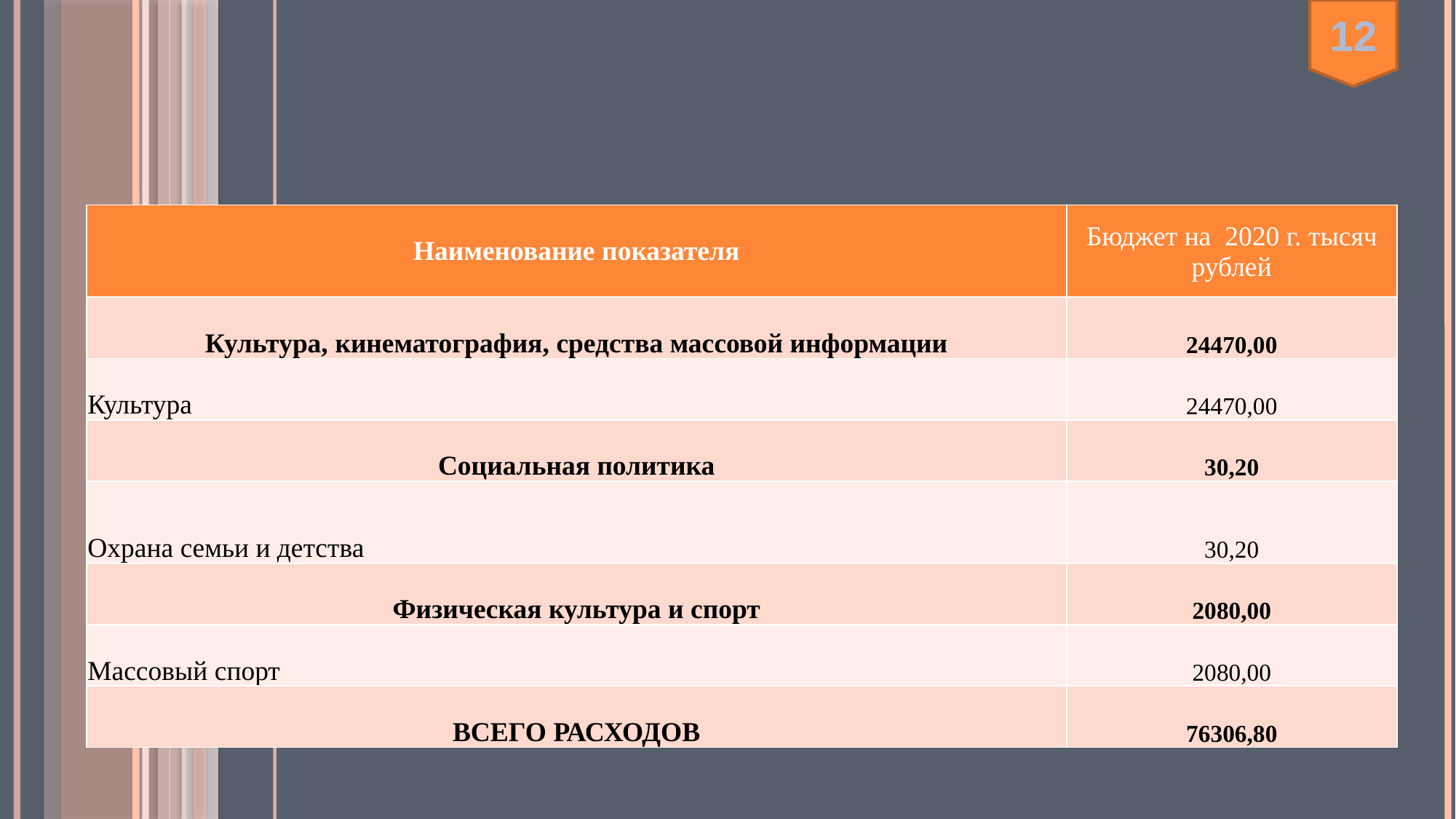

12
| Наименование показателя | Бюджет на 2020 г. тысяч рублей |
| --- | --- |
| Культура, кинематография, средства массовой информации | 24470,00 |
| Культура | 24470,00 |
| Социальная политика | 30,20 |
| Охрана семьи и детства | 30,20 |
| Физическая культура и спорт | 2080,00 |
| Массовый спорт | 2080,00 |
| ВСЕГО РАСХОДОВ | 76306,80 |